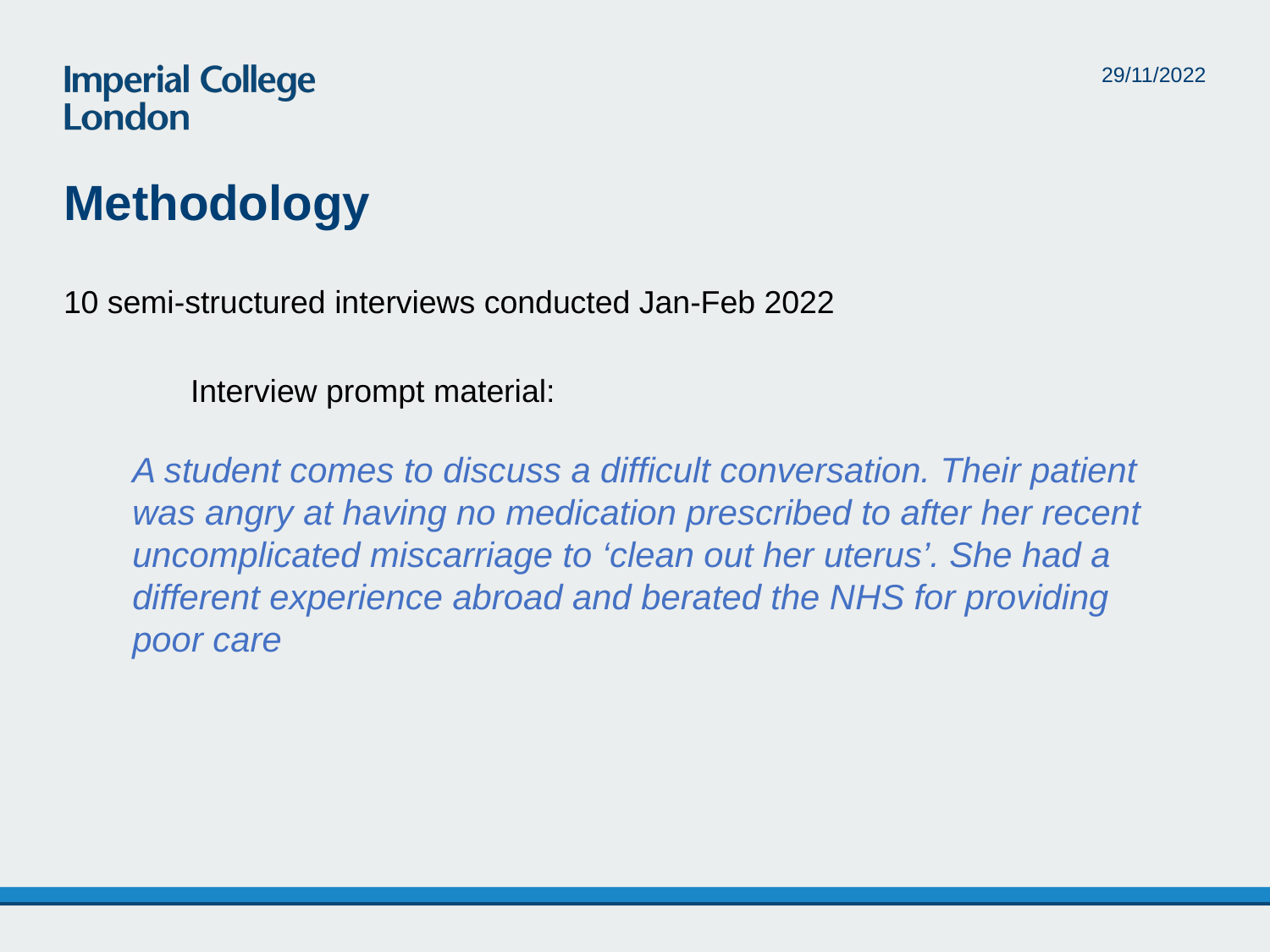

29/11/2022
# Methodology
10 semi-structured interviews conducted Jan-Feb 2022

	Interview prompt material:

A student comes to discuss a difficult conversation. Their patient was angry at having no medication prescribed to after her recent uncomplicated miscarriage to ‘clean out her uterus’. She had a different experience abroad and berated the NHS for providing poor care